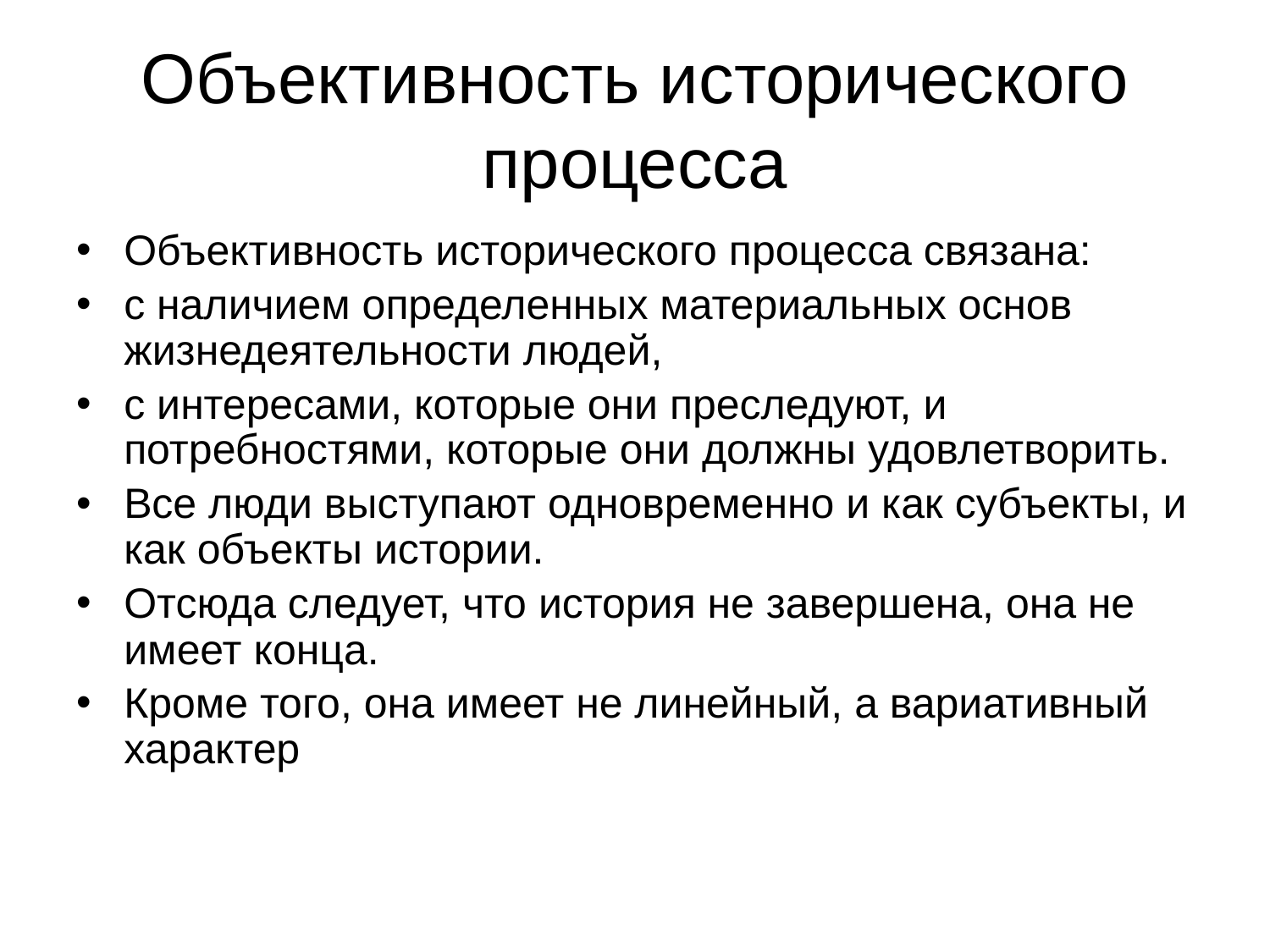

# Объективность исторического процесса
Объективность исторического процесса связана:
с наличием определенных материальных основ жизнедеятельности людей,
с интересами, которые они преследуют, и потребностями, которые они должны удовлетворить.
Все люди выступают одновременно и как субъекты, и как объекты истории.
Отсюда следует, что история не завершена, она не имеет конца.
Кроме того, она имеет не линейный, а вариативный характер